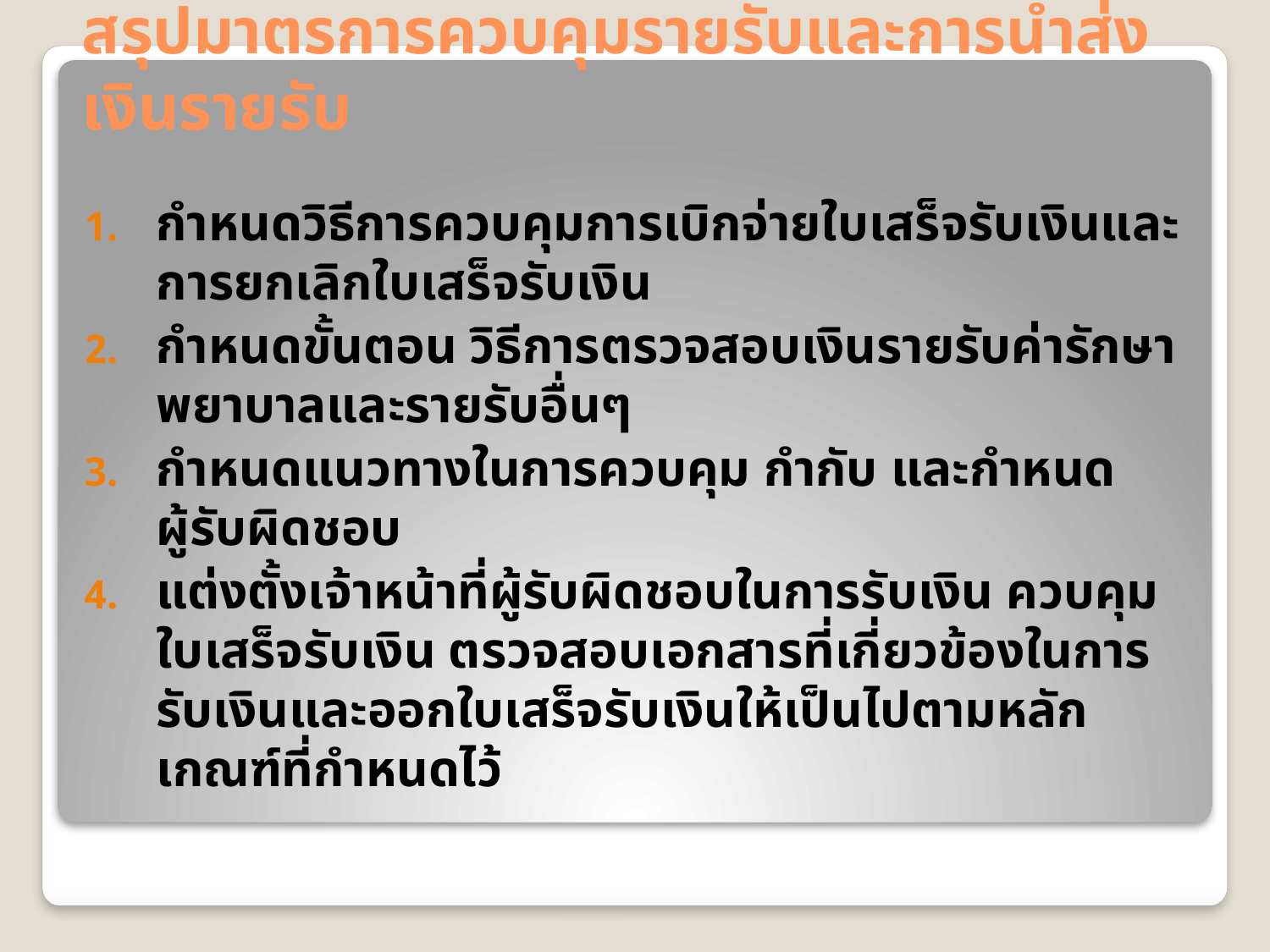

# สรุปมาตรการควบคุมรายรับและการนำส่งเงินรายรับ
กำหนดวิธีการควบคุมการเบิกจ่ายใบเสร็จรับเงินและการยกเลิกใบเสร็จรับเงิน
กำหนดขั้นตอน วิธีการตรวจสอบเงินรายรับค่ารักษาพยาบาลและรายรับอื่นๆ
กำหนดแนวทางในการควบคุม กำกับ และกำหนดผู้รับผิดชอบ
แต่งตั้งเจ้าหน้าที่ผู้รับผิดชอบในการรับเงิน ควบคุมใบเสร็จรับเงิน ตรวจสอบเอกสารที่เกี่ยวข้องในการรับเงินและออกใบเสร็จรับเงินให้เป็นไปตามหลักเกณฑ์ที่กำหนดไว้